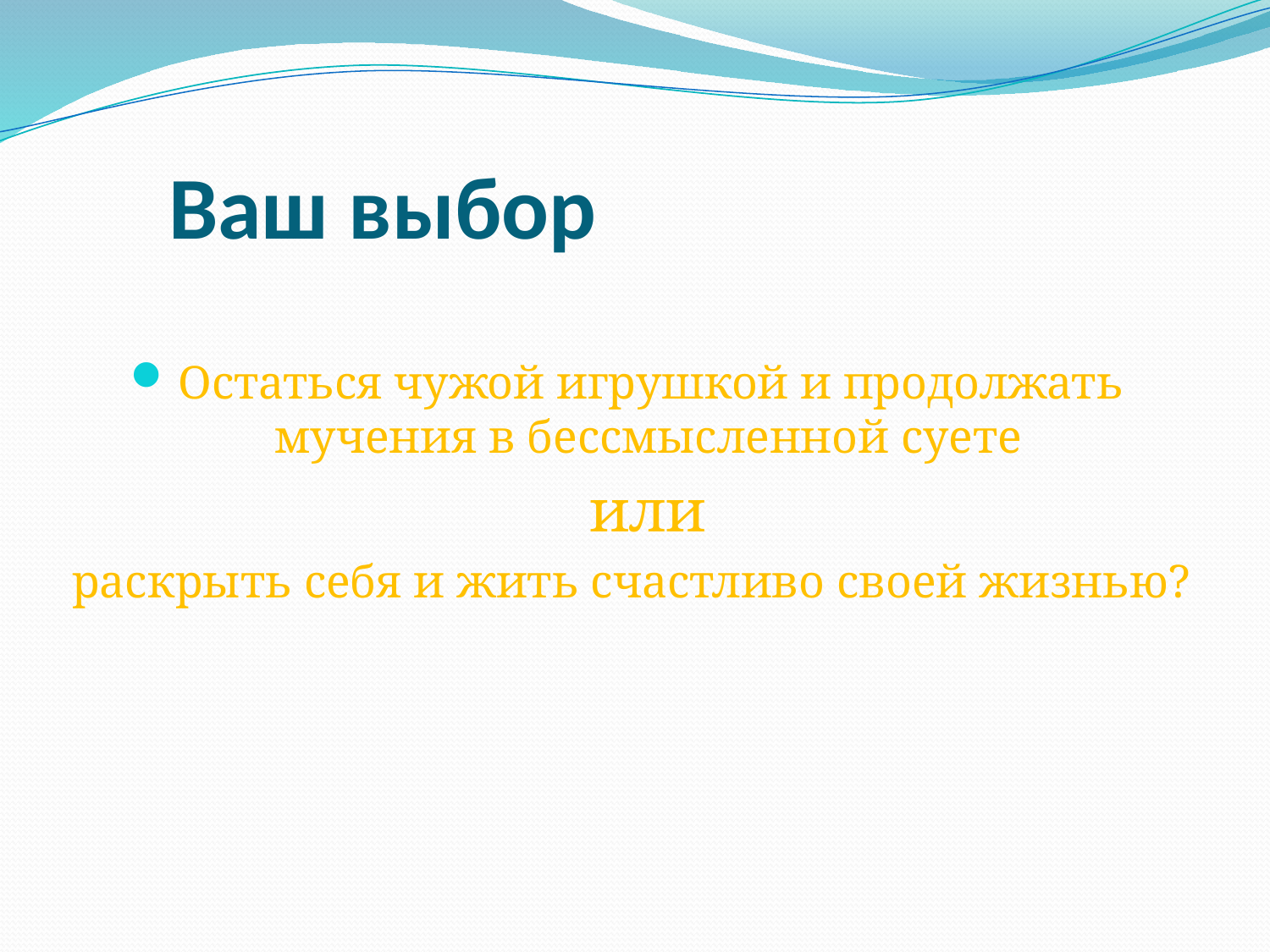

# Ваш выбор
Остаться чужой игрушкой и продолжать мучения в бессмысленной суете
   или
раскрыть себя и жить счастливо своей жизнью?